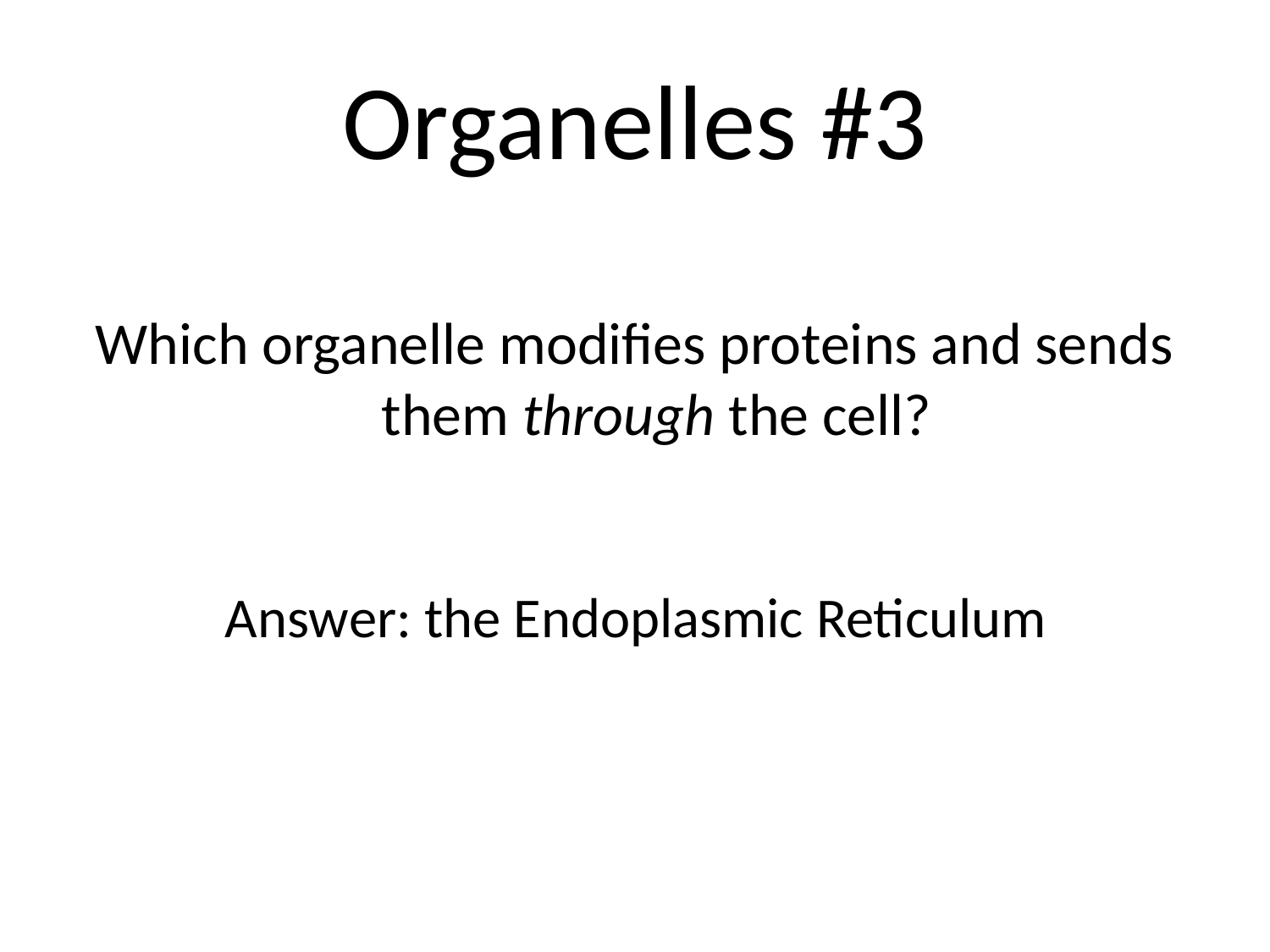

# Organelles #3
Which organelle modifies proteins and sends them through the cell?
Answer: the Endoplasmic Reticulum